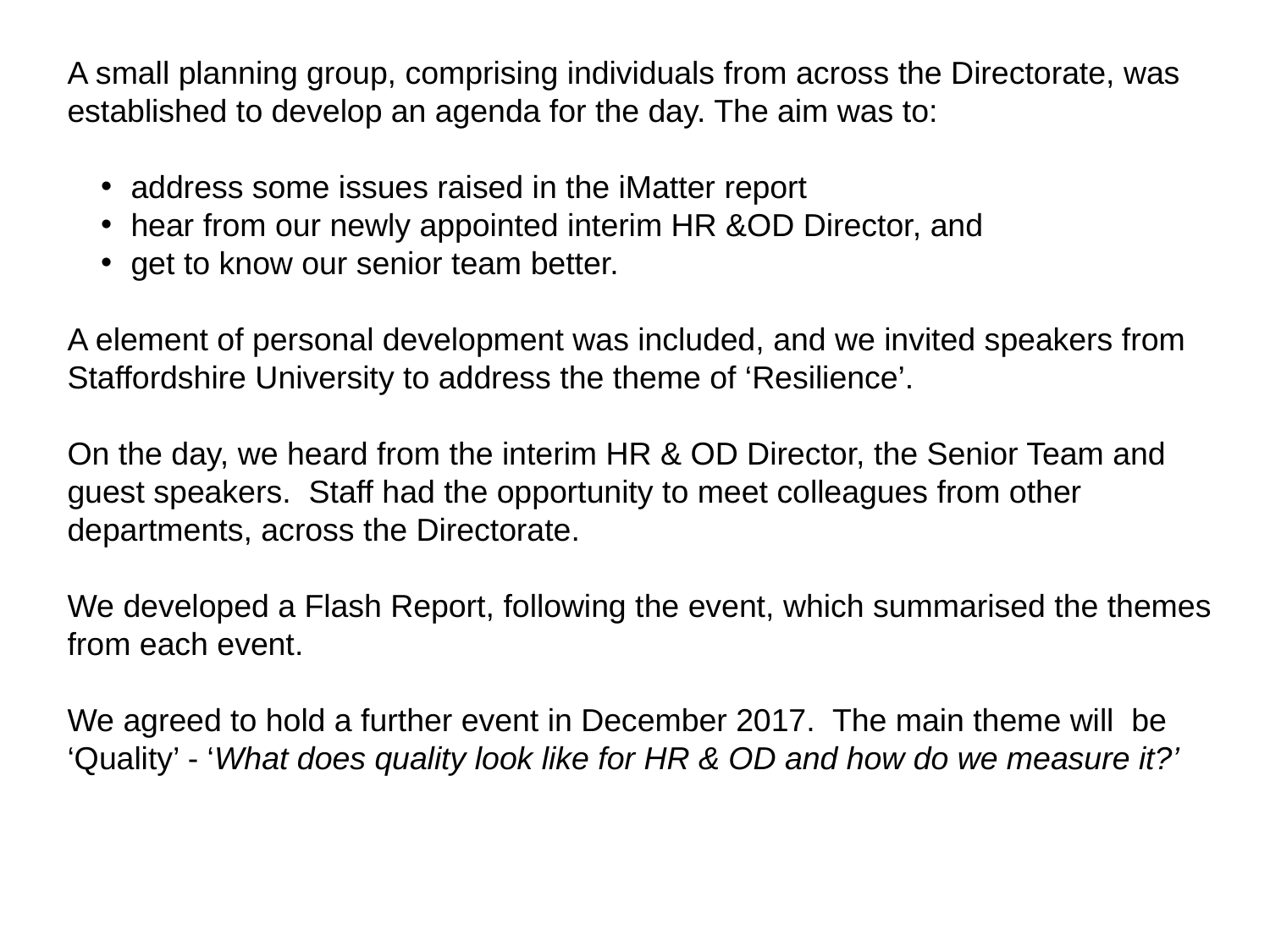

A small planning group, comprising individuals from across the Directorate, was established to develop an agenda for the day. The aim was to:

address some issues raised in the iMatter report
hear from our newly appointed interim HR &OD Director, and
get to know our senior team better.

A element of personal development was included, and we invited speakers from Staffordshire University to address the theme of ‘Resilience’.

On the day, we heard from the interim HR & OD Director, the Senior Team and guest speakers.  Staff had the opportunity to meet colleagues from other departments, across the Directorate.

We developed a Flash Report, following the event, which summarised the themes from each event.

We agreed to hold a further event in December 2017.  The main theme will  be ‘Quality’ - ‘What does quality look like for HR & OD and how do we measure it?’